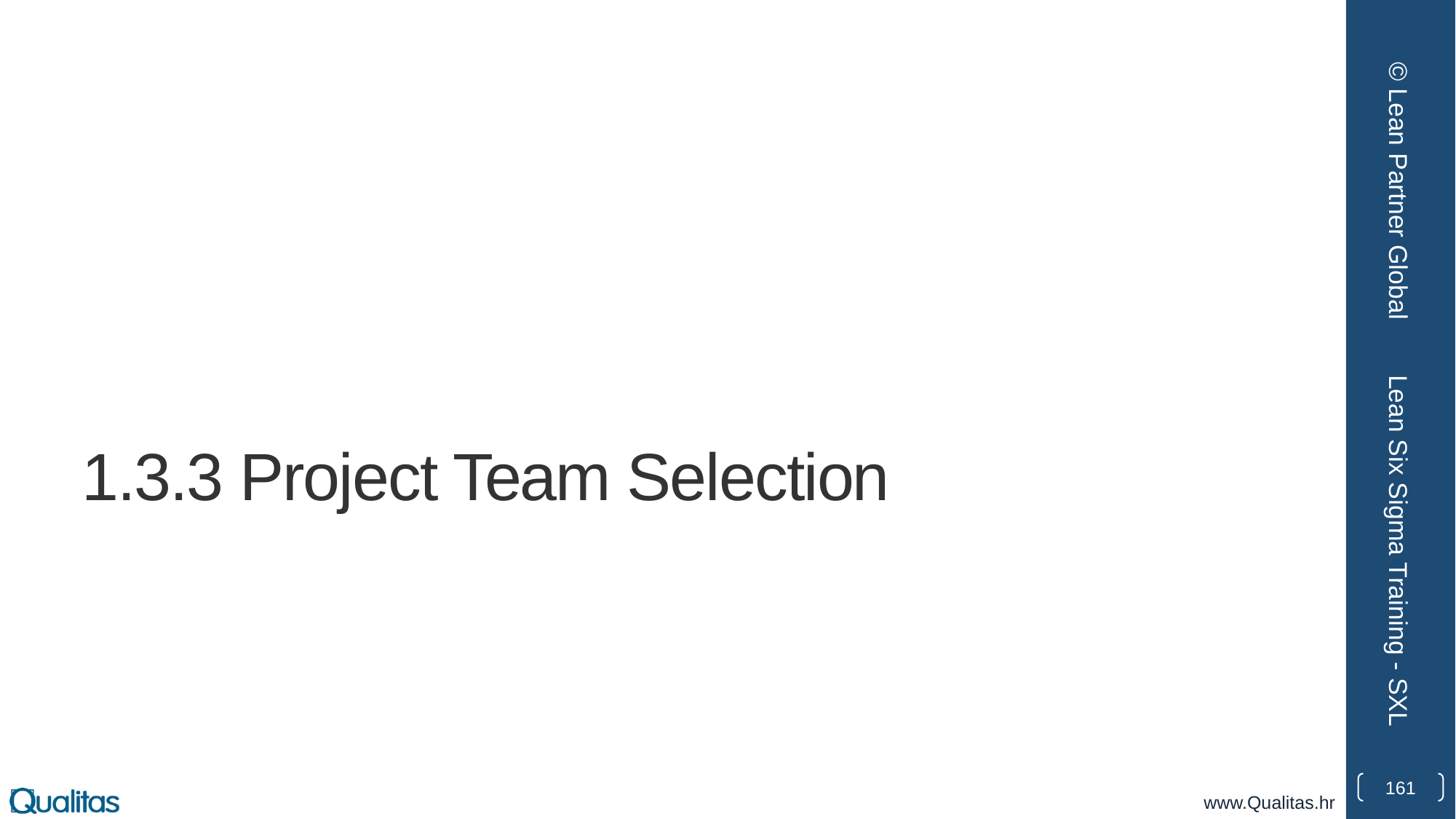

© Lean Partner Global
# 1.3.3 Project Team Selection
Lean Six Sigma Training - SXL
161